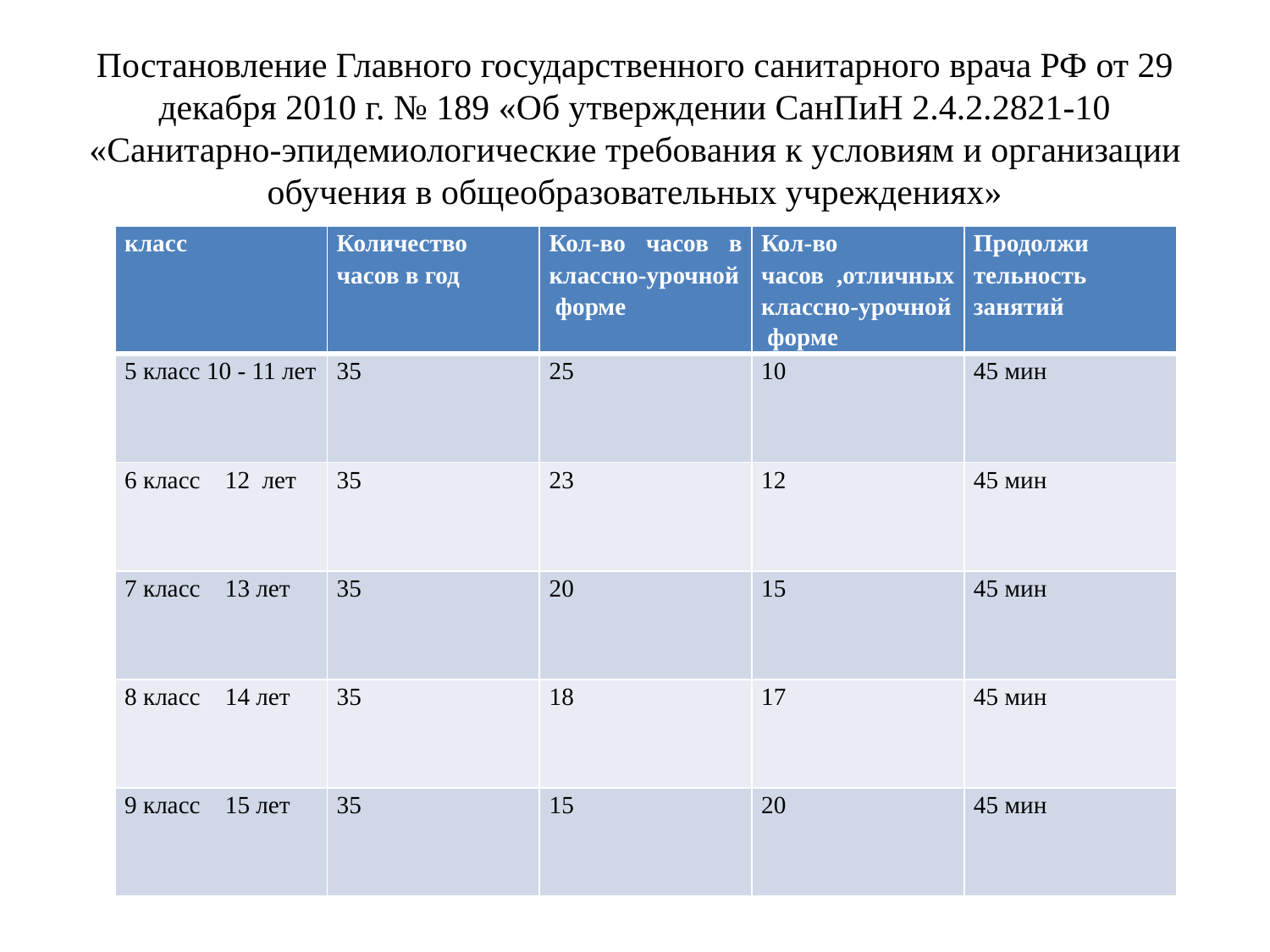

# Постановление Главного государственного санитарного врача РФ от 29 декабря 2010 г. № 189 «Об утверждении СанПиН 2.4.2.2821-10 «Санитарно-эпидемиологические требования к условиям и организации обучения в общеобразовательных учреждениях»
| класс | Количество часов в год | Кол-во часов в классно-урочной форме | Кол-во часов ,отличных классно-урочной форме | Продолжи тельность занятий |
| --- | --- | --- | --- | --- |
| 5 класс 10 - 11 лет | 35 | 25 | 10 | 45 мин |
| 6 класс 12 лет | 35 | 23 | 12 | 45 мин |
| 7 класс 13 лет | 35 | 20 | 15 | 45 мин |
| 8 класс 14 лет | 35 | 18 | 17 | 45 мин |
| 9 класс 15 лет | 35 | 15 | 20 | 45 мин |